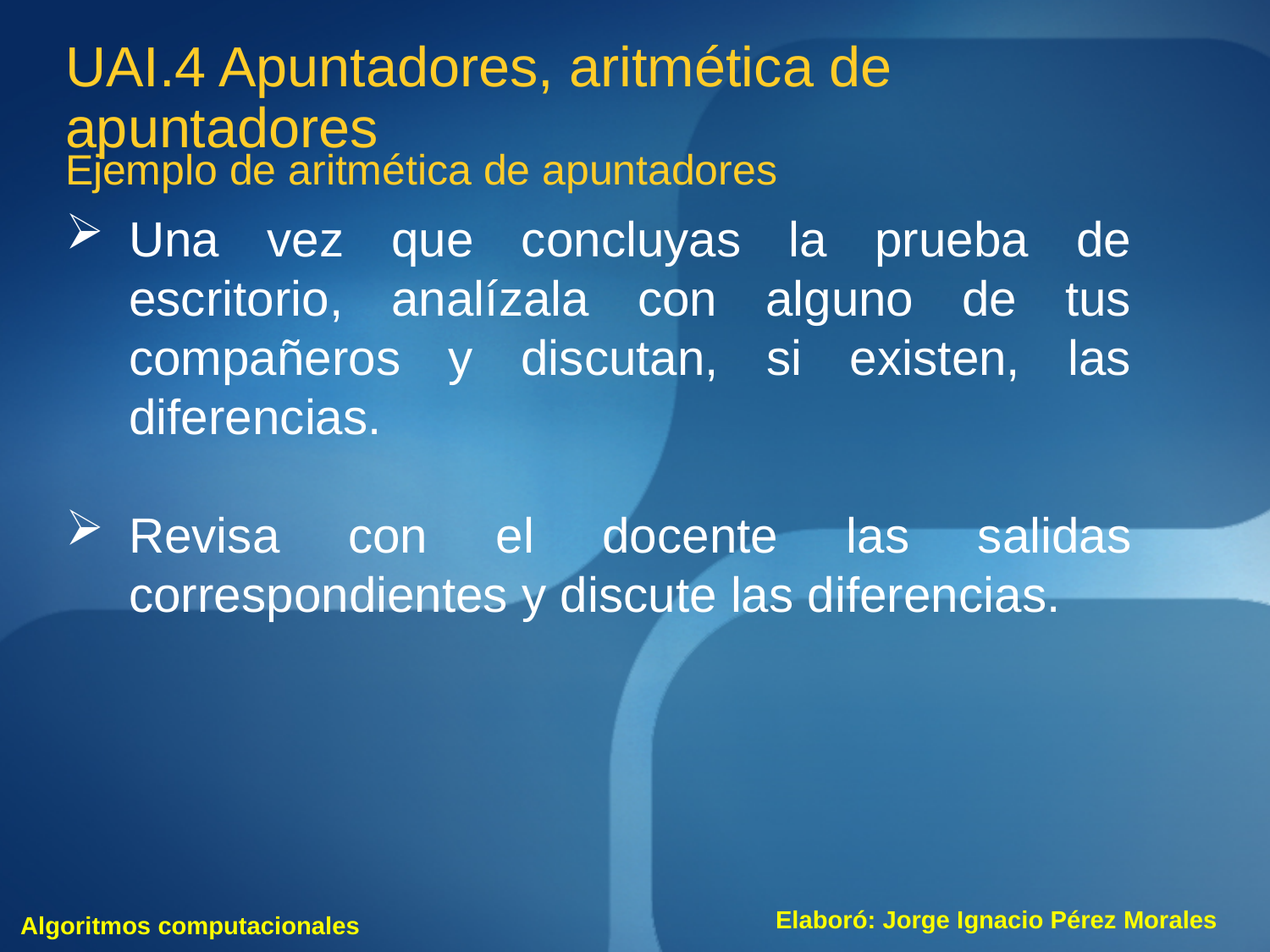

UAI.4 Apuntadores, aritmética de apuntadores
Ejemplo de aritmética de apuntadores
Una vez que concluyas la prueba de escritorio, analízala con alguno de tus compañeros y discutan, si existen, las diferencias.

Revisa con el docente las salidas correspondientes y discute las diferencias.